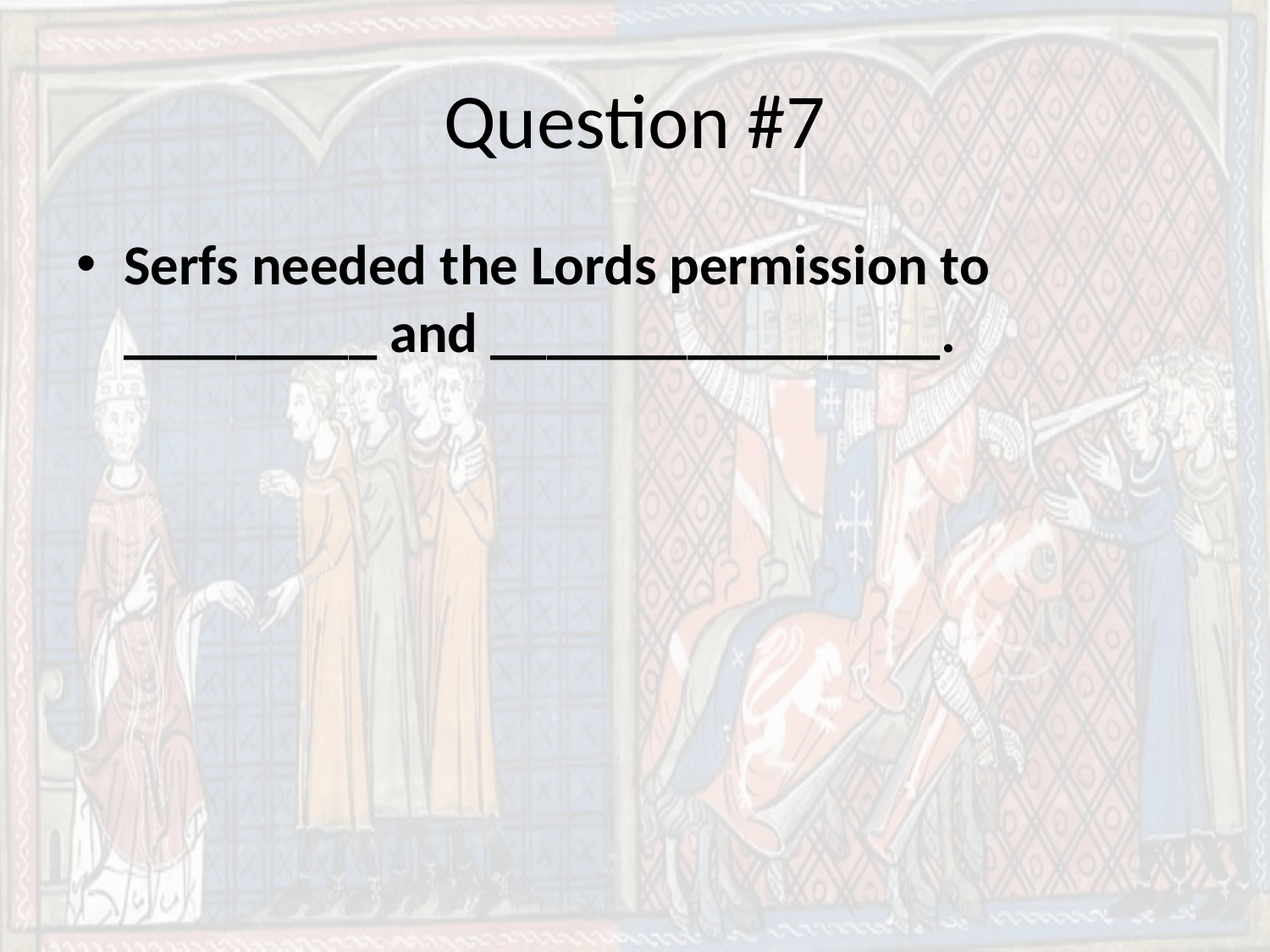

# Question #7
Serfs needed the Lords permission to _________ and ________________.